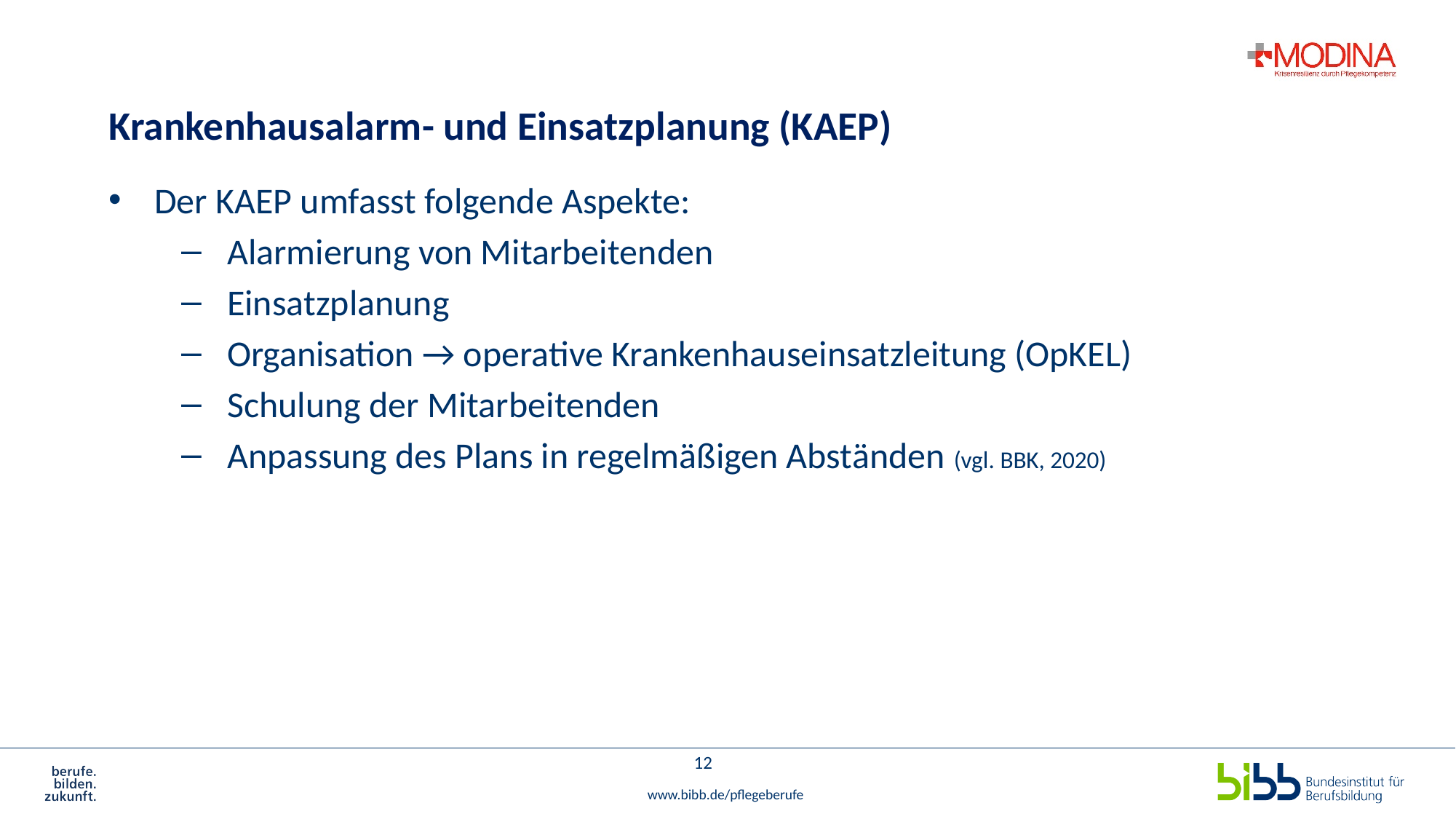

# Krankenhausalarm- und Einsatzplanung (KAEP)
Der KAEP umfasst folgende Aspekte:
Alarmierung von Mitarbeitenden
Einsatzplanung
Organisation → operative Krankenhauseinsatzleitung (OpKEL)
Schulung der Mitarbeitenden
Anpassung des Plans in regelmäßigen Abständen (vgl. BBK, 2020)